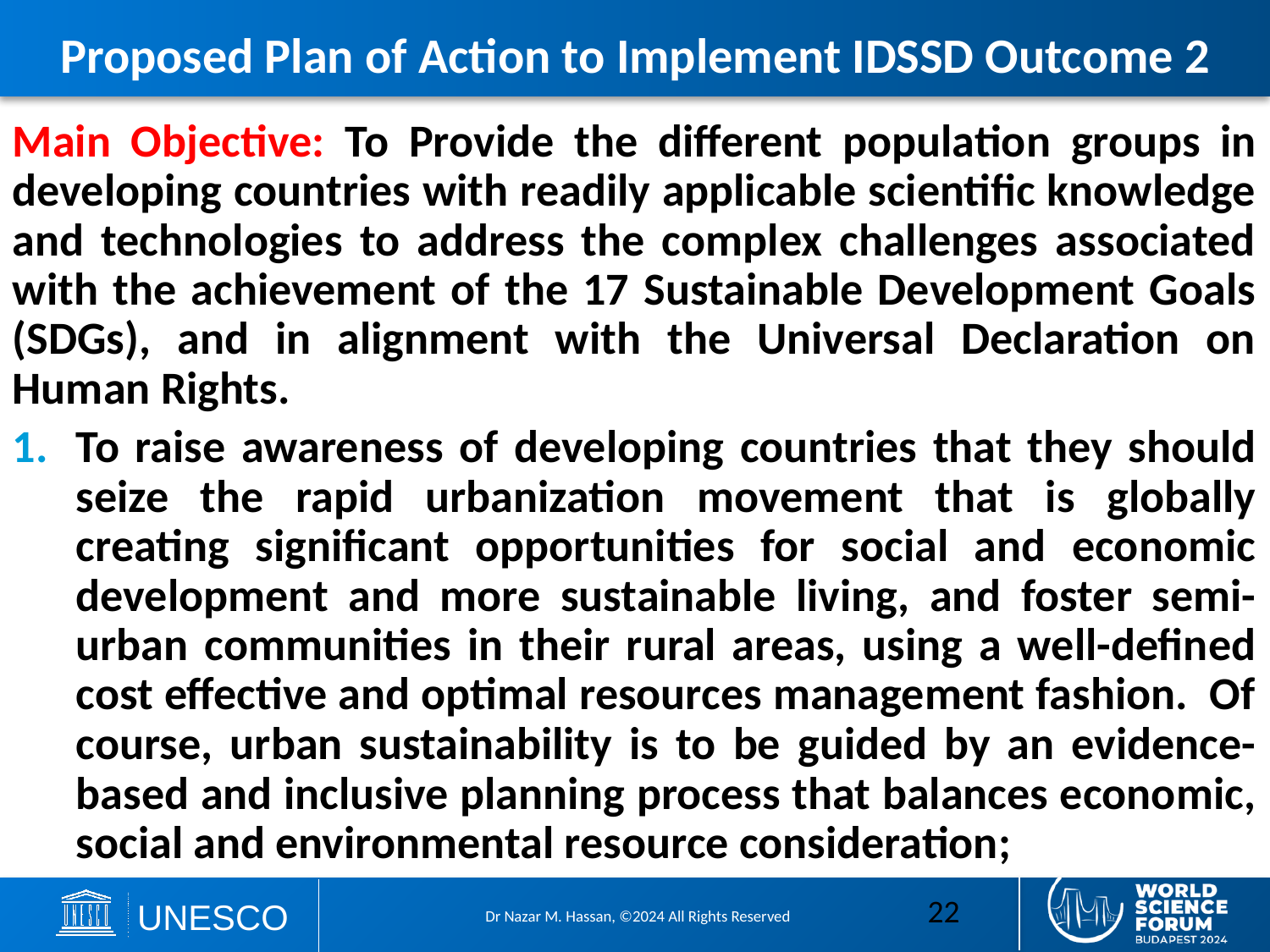

# Proposed Plan of Action to Implement IDSSD Outcome 2
Main Objective: To Provide the different population groups in developing countries with readily applicable scientific knowledge and technologies to address the complex challenges associated with the achievement of the 17 Sustainable Development Goals (SDGs), and in alignment with the Universal Declaration on Human Rights.
To raise awareness of developing countries that they should seize the rapid urbanization movement that is globally creating significant opportunities for social and economic development and more sustainable living, and foster semi-urban communities in their rural areas, using a well-defined cost effective and optimal resources management fashion.  Of course, urban sustainability is to be guided by an evidence-based and inclusive planning process that balances economic, social and environmental resource consideration;
22